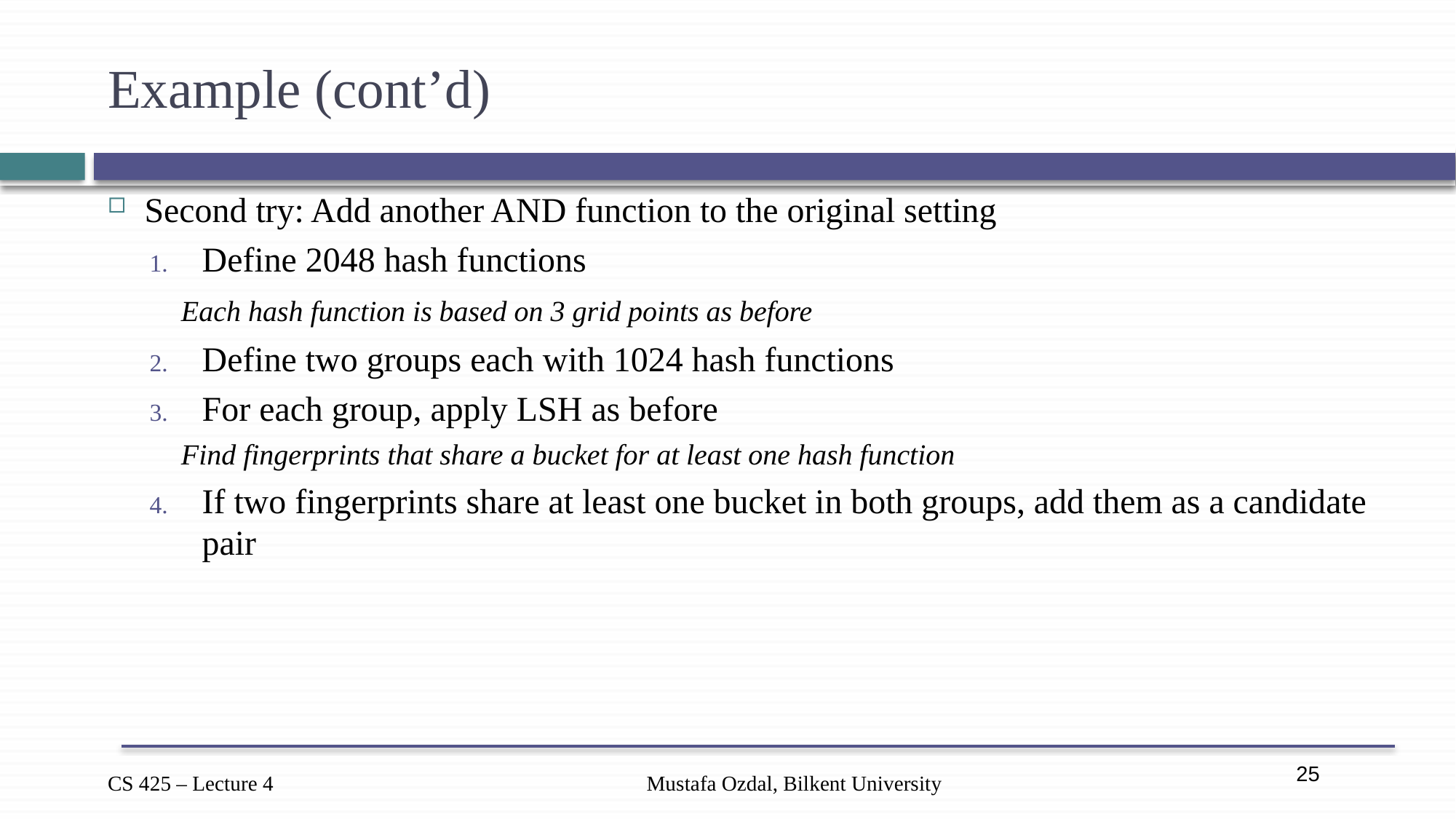

# Example (cont’d)
Second try: Add another AND function to the original setting
Define 2048 hash functions
		Each hash function is based on 3 grid points as before
Define two groups each with 1024 hash functions
For each group, apply LSH as before
		Find fingerprints that share a bucket for at least one hash function
If two fingerprints share at least one bucket in both groups, add them as a candidate pair

Mustafa Ozdal, Bilkent University